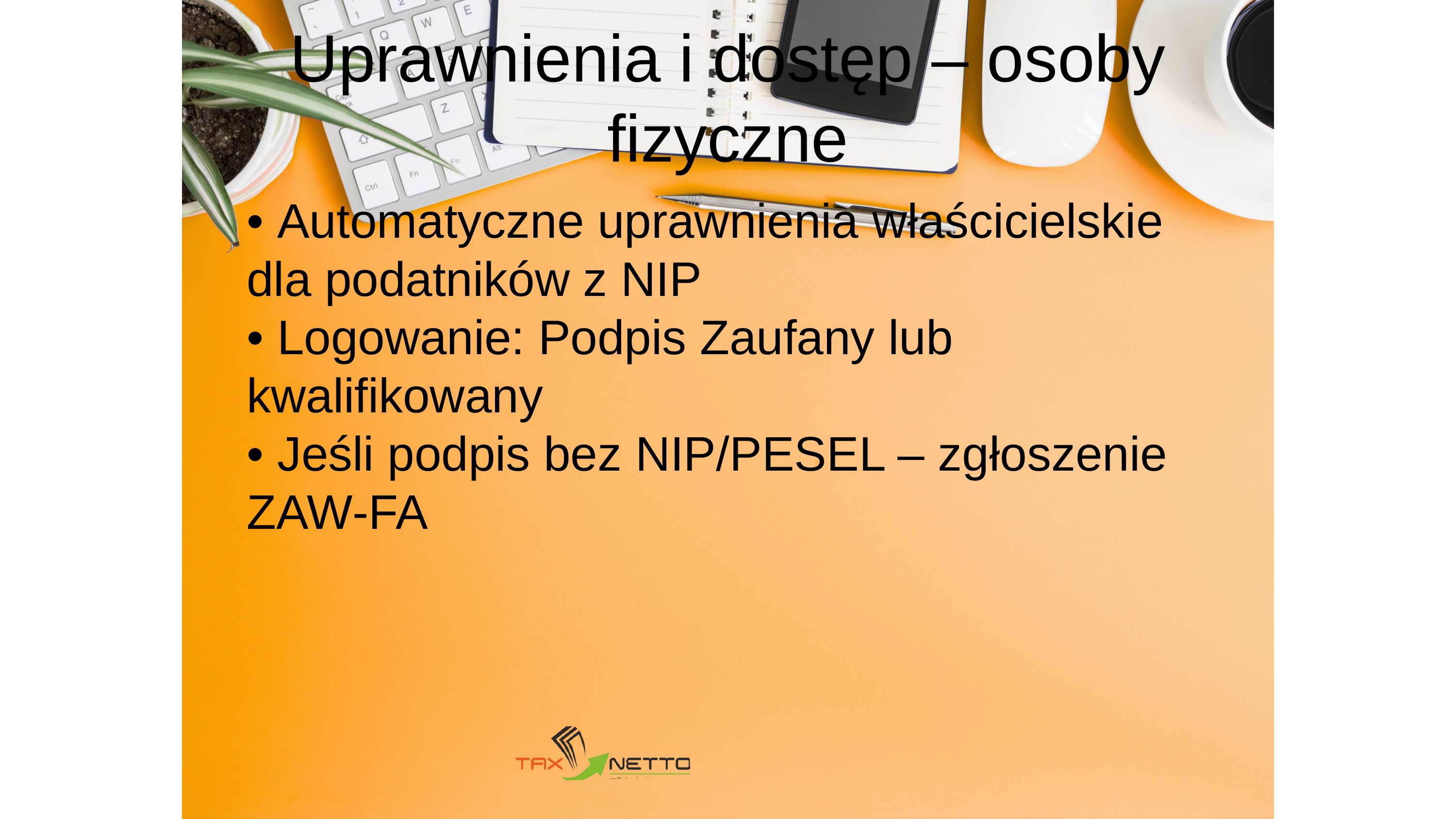

Uprawnienia i dostęp – osoby fizyczne
• Automatyczne uprawnienia właścicielskie dla podatników z NIP
• Logowanie: Podpis Zaufany lub kwalifikowany
• Jeśli podpis bez NIP/PESEL – zgłoszenie ZAW‑FA